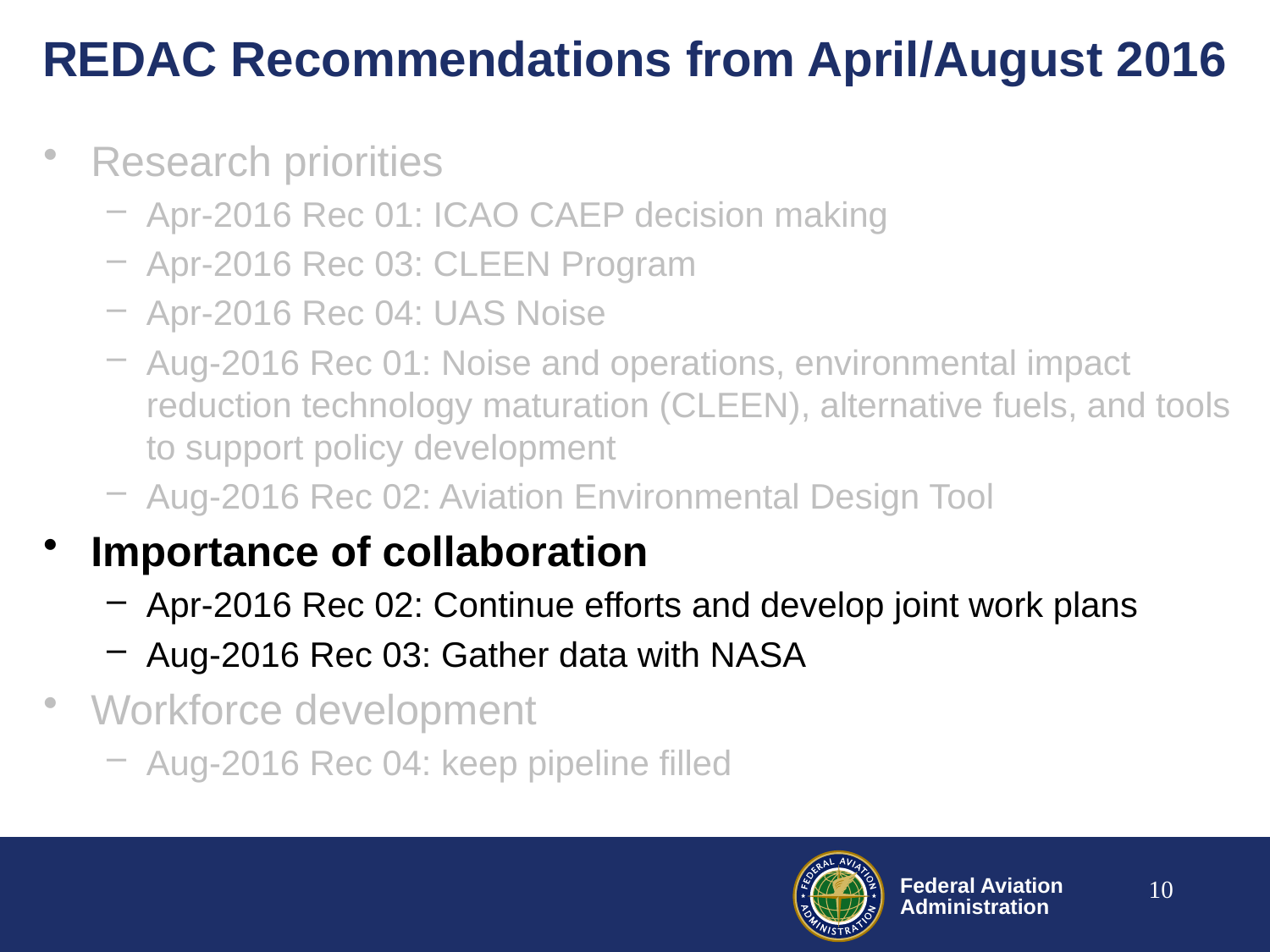

# REDAC Recommendations from April/August 2016
Research priorities
Apr-2016 Rec 01: ICAO CAEP decision making
Apr-2016 Rec 03: CLEEN Program
Apr-2016 Rec 04: UAS Noise
Aug-2016 Rec 01: Noise and operations, environmental impact reduction technology maturation (CLEEN), alternative fuels, and tools to support policy development
Aug-2016 Rec 02: Aviation Environmental Design Tool
Importance of collaboration
Apr-2016 Rec 02: Continue efforts and develop joint work plans
Aug-2016 Rec 03: Gather data with NASA
Workforce development
Aug-2016 Rec 04: keep pipeline filled

10